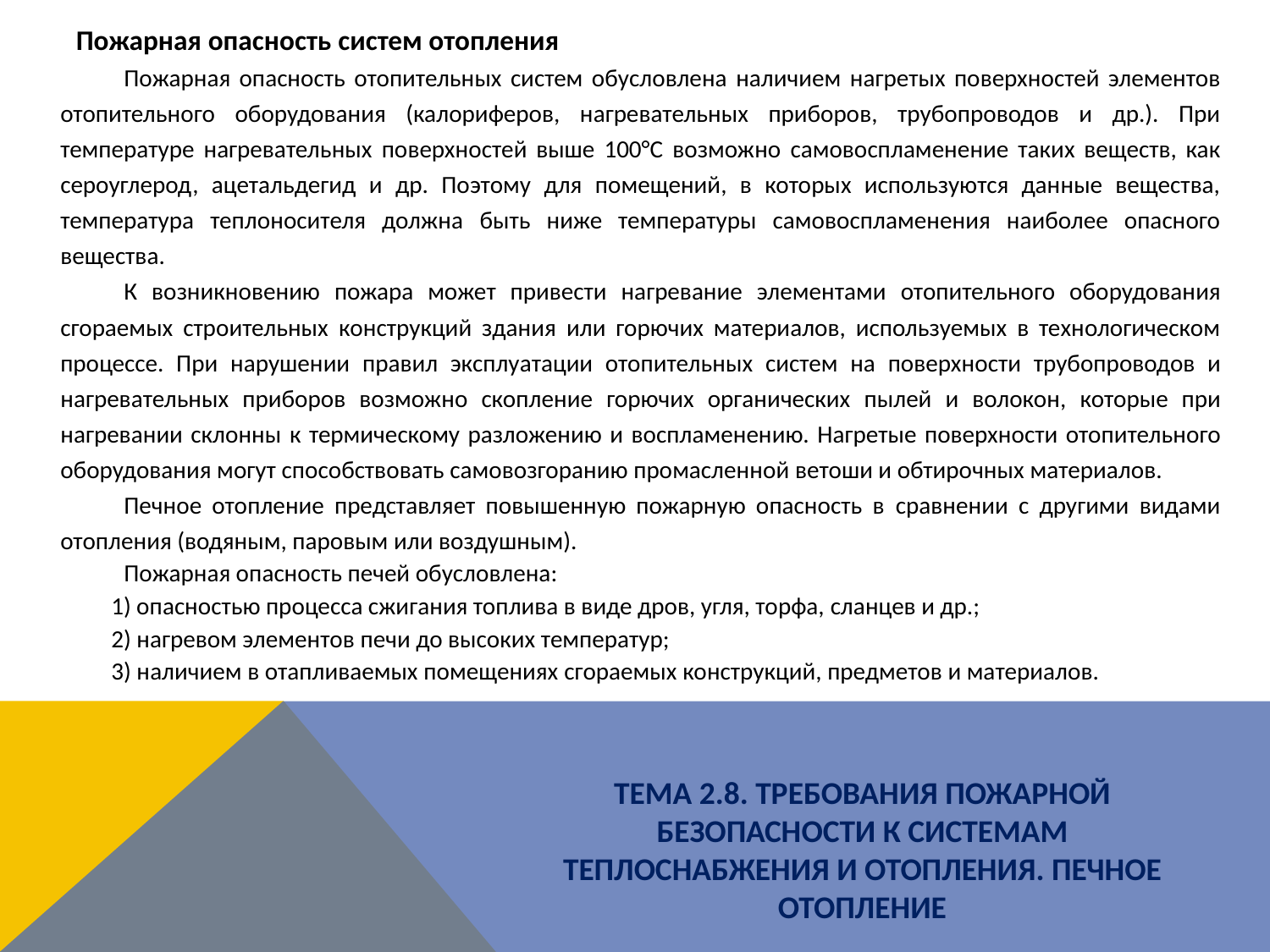

Пожарная опасность систем отопления
Пожарная опасность отопительных систем обусловлена наличием нагретых поверхностей элементов отопительного оборудования (калориферов, нагревательных приборов, трубопроводов и др.). При температуре нагревательных поверхностей выше 100°С возможно самовоспламенение таких веществ, как сероуглерод, ацетальдегид и др. Поэтому для помещений, в которых используются данные вещества, температура теплоносителя должна быть ниже температуры самовоспламенения наиболее опасного вещества.
К возникновению пожара может привести нагревание элементами отопительного оборудования сгораемых строительных конструкций здания или горючих материалов, используемых в технологическом процессе. При нарушении правил эксплуатации отопительных систем на поверхности трубопроводов и нагревательных приборов возможно скопление горючих органических пылей и волокон, которые при нагревании склонны к термическому разложению и воспламенению. Нагретые поверхности отопительного оборудования могут способствовать самовозгоранию промасленной ветоши и обтирочных материалов.
Печное отопление представляет повышенную пожарную опасность в сравнении с другими видами отопления (водяным, паровым или воздушным).
Пожарная опасность печей обусловлена:
1) опасностью процесса сжигания топлива в виде дров, угля, торфа, сланцев и др.;
2) нагревом элементов печи до высоких температур;
3) наличием в отапливаемых помещениях сгораемых конструкций, предметов и материалов.

ТЕМА 2.8. ТРЕБОВАНИЯ ПОЖАРНОЙ БЕЗОПАСНОСТИ К СИСТЕМАМ ТЕПЛОСНАБЖЕНИЯ И ОТОПЛЕНИЯ. ПЕЧНОЕ ОТОПЛЕНИЕ